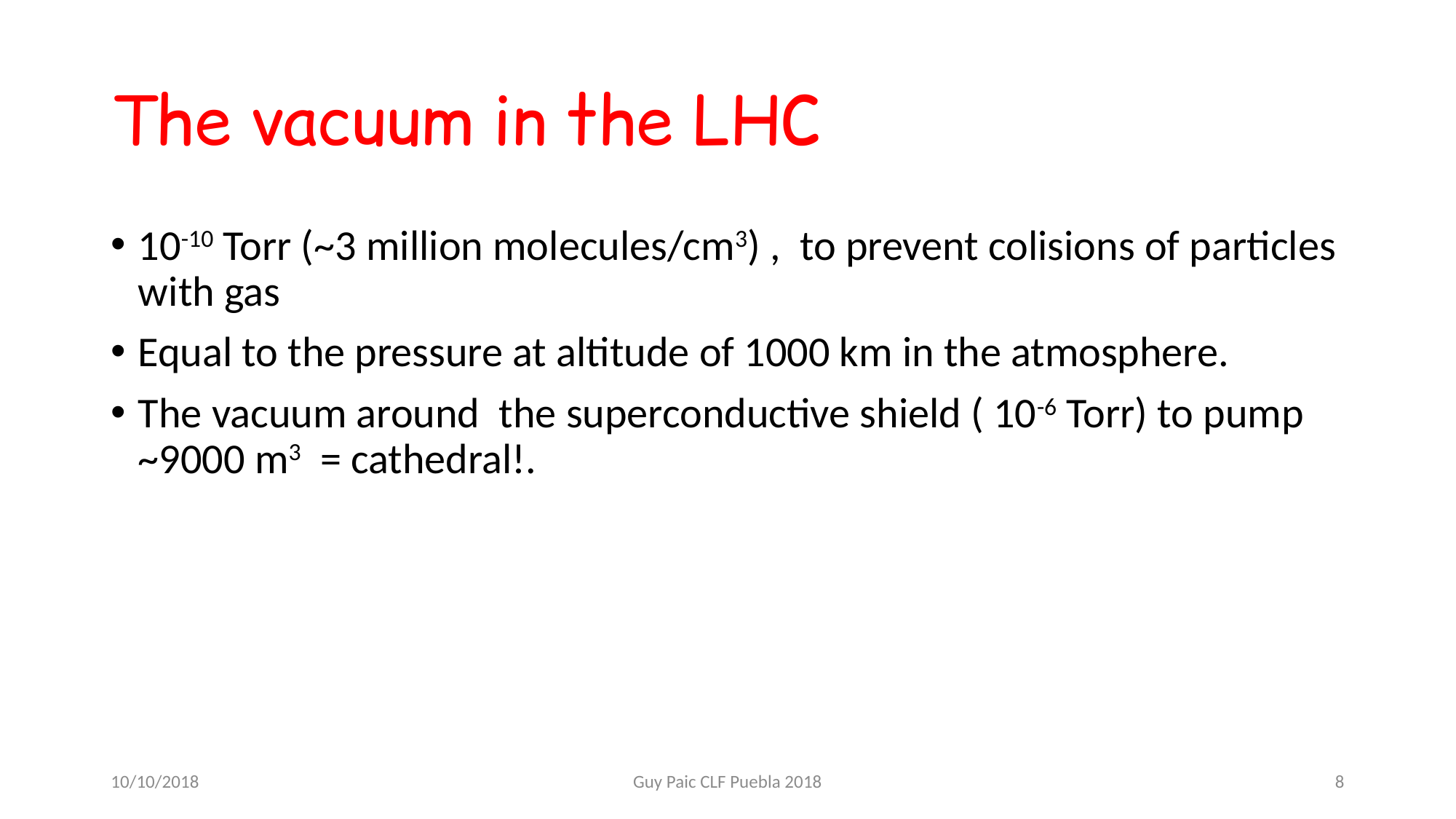

# The vacuum in the LHC
10-10 Torr (~3 million molecules/cm3) ,  to prevent colisions of particles with gas
Equal to the pressure at altitude of 1000 km in the atmosphere.
The vacuum around  the superconductive shield ( 10-6 Torr) to pump ~9000 m3  = cathedral!.

10/10/2018
Guy Paic CLF Puebla 2018
8